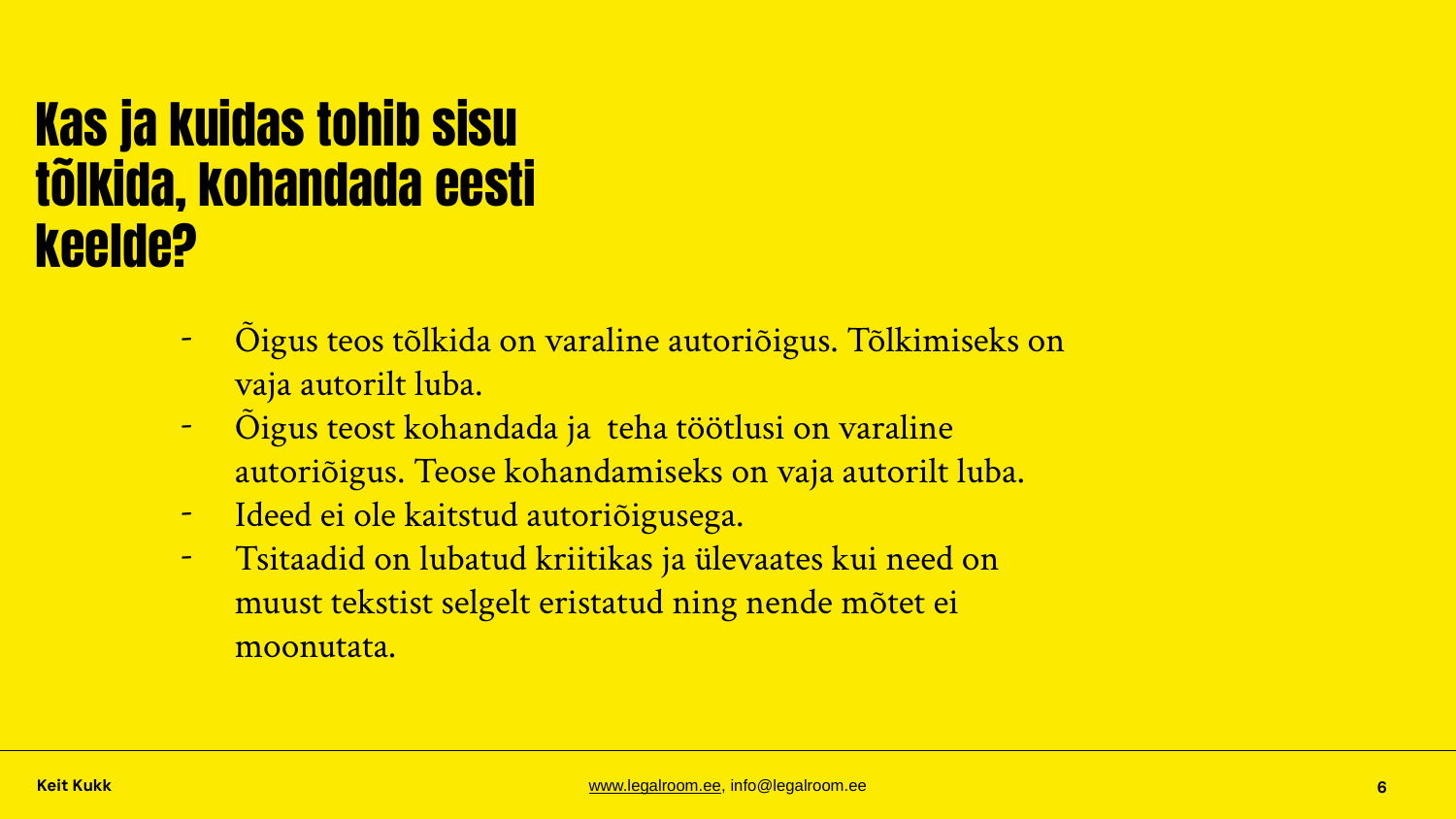

# Kas ja kuidas tohib sisu tõlkida, kohandada eesti keelde?
Õigus teos tõlkida on varaline autoriõigus. Tõlkimiseks on vaja autorilt luba.
Õigus teost kohandada ja  teha töötlusi on varaline autoriõigus. Teose kohandamiseks on vaja autorilt luba.
Ideed ei ole kaitstud autoriõigusega.
Tsitaadid on lubatud kriitikas ja ülevaates kui need on muust tekstist selgelt eristatud ning nende mõtet ei moonutata.
Keit Kukk
www.legalroom.ee, info@legalroom.ee
6